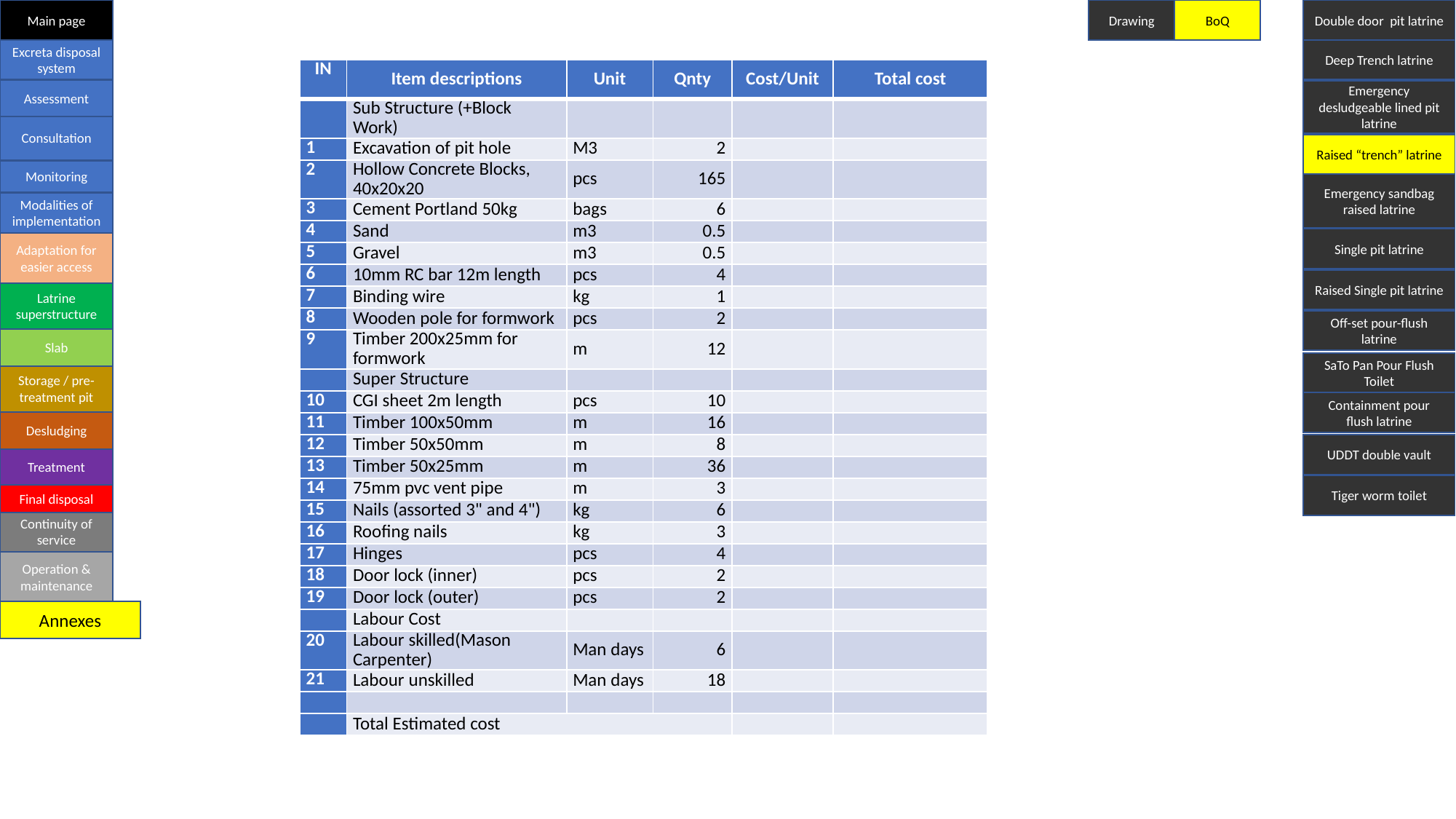

Main page
Drawing
BoQ
Double door  pit latrine
Excreta disposal system
Deep Trench latrine
| IN | Item descriptions | Unit | Qnty | Cost/Unit | Total cost |
| --- | --- | --- | --- | --- | --- |
|  | Sub Structure (+Block Work) |  |  |  |  |
| 1 | Excavation of pit hole | M3 | 2 |  |  |
| 2 | Hollow Concrete Blocks, 40x20x20 | pcs | 165 |  |  |
| 3 | Cement Portland 50kg | bags | 6 |  |  |
| 4 | Sand | m3 | 0.5 |  |  |
| 5 | Gravel | m3 | 0.5 |  |  |
| 6 | 10mm RC bar 12m length | pcs | 4 |  |  |
| 7 | Binding wire | kg | 1 |  |  |
| 8 | Wooden pole for formwork | pcs | 2 |  |  |
| 9 | Timber 200x25mm for formwork | m | 12 |  |  |
|  | Super Structure |  |  |  |  |
| 10 | CGI sheet 2m length | pcs | 10 |  |  |
| 11 | Timber 100x50mm | m | 16 |  |  |
| 12 | Timber 50x50mm | m | 8 |  |  |
| 13 | Timber 50x25mm | m | 36 |  |  |
| 14 | 75mm pvc vent pipe | m | 3 |  |  |
| 15 | Nails (assorted 3" and 4") | kg | 6 |  |  |
| 16 | Roofing nails | kg | 3 |  |  |
| 17 | Hinges | pcs | 4 |  |  |
| 18 | Door lock (inner) | pcs | 2 |  |  |
| 19 | Door lock (outer) | pcs | 2 |  |  |
|  | Labour Cost |  |  |  |  |
| 20 | Labour skilled(Mason Carpenter) | Man days | 6 |  |  |
| 21 | Labour unskilled | Man days | 18 |  |  |
|  |  |  |  |  |  |
|  | Total Estimated cost |  |  |  |  |
Assessment
Emergency desludgeable lined pit latrine
Consultation
Raised “trench” latrine
Monitoring
Emergency sandbag raised latrine
Modalities of implementation
Single pit latrine
Adaptation for easier access
Raised Single pit latrine
Latrine superstructure
Off-set pour-flush latrine
Slab
SaTo Pan Pour Flush Toilet
Storage / pre-treatment pit
Containment pour flush latrine
Desludging
UDDT double vault
Treatment
Tiger worm toilet
Final disposal
Continuity of service
Operation & maintenance
Annexes